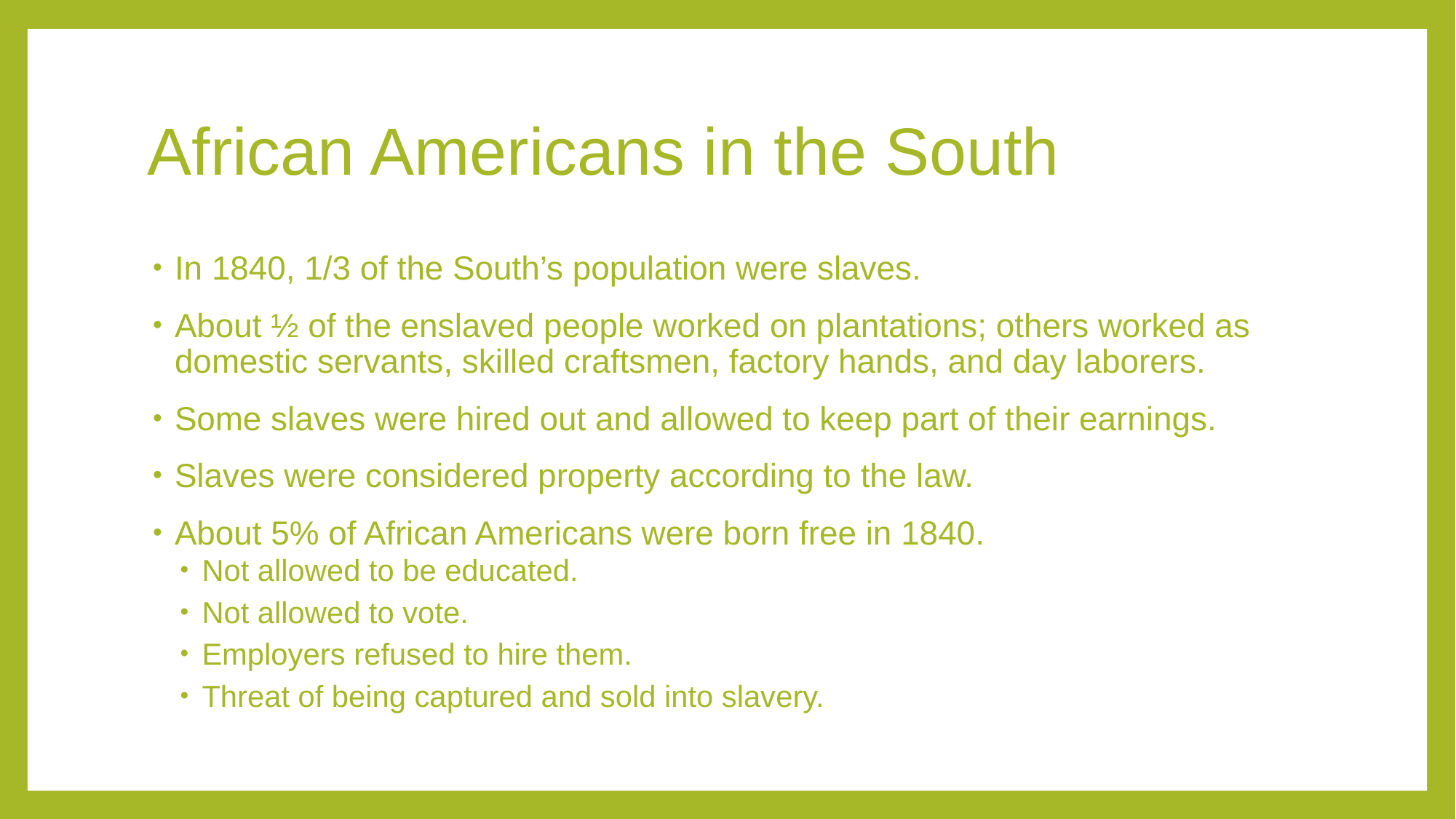

# African Americans in the South
In 1840, 1/3 of the South’s population were slaves.
About ½ of the enslaved people worked on plantations; others worked as domestic servants, skilled craftsmen, factory hands, and day laborers.
Some slaves were hired out and allowed to keep part of their earnings.
Slaves were considered property according to the law.
About 5% of African Americans were born free in 1840.
Not allowed to be educated.
Not allowed to vote.
Employers refused to hire them.
Threat of being captured and sold into slavery.